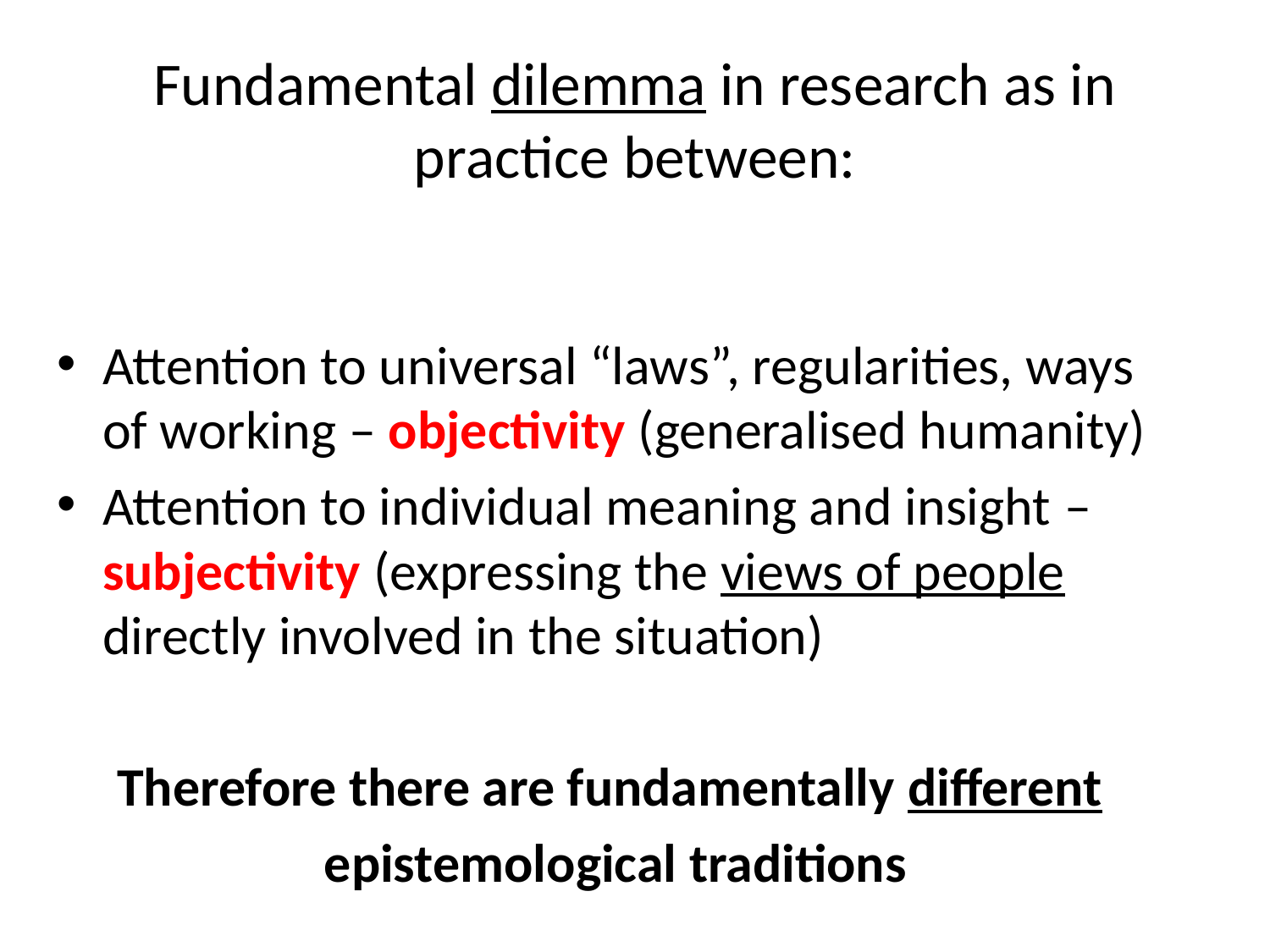

# Fundamental dilemma in research as in practice between:
Attention to universal “laws”, regularities, ways of working – objectivity (generalised humanity)
Attention to individual meaning and insight – subjectivity (expressing the views of people directly involved in the situation)

Therefore there are fundamentally different
epistemological traditions